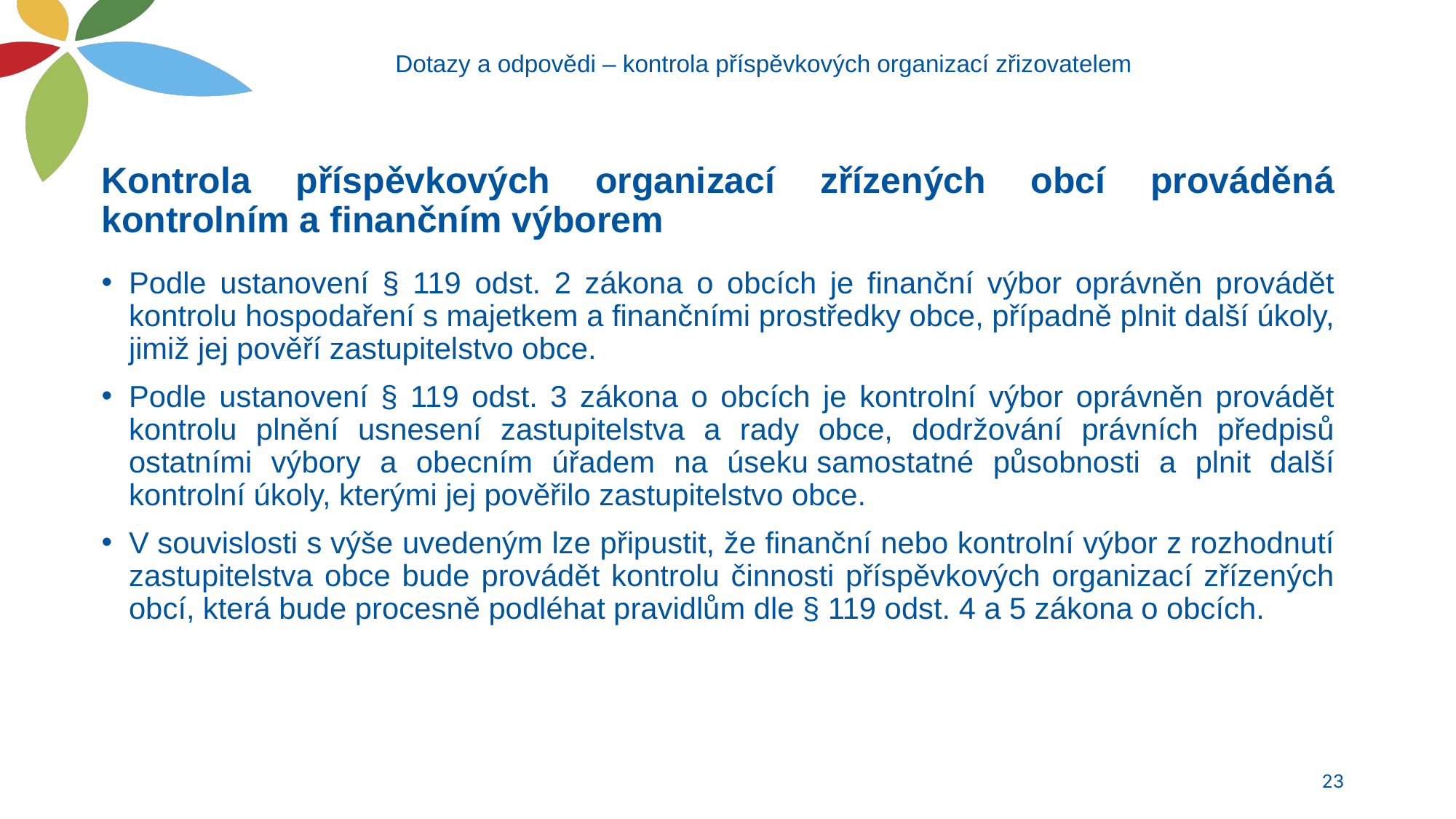

# Dotazy a odpovědi – kontrola příspěvkových organizací zřizovatelem

Kontrola příspěvkových organizací zřízených obcí prováděná kontrolním a finančním výborem
Podle ustanovení § 119 odst. 2 zákona o obcích je finanční výbor oprávněn provádět kontrolu hospodaření s majetkem a finančními prostředky obce, případně plnit další úkoly, jimiž jej pověří zastupitelstvo obce.
Podle ustanovení § 119 odst. 3 zákona o obcích je kontrolní výbor oprávněn provádět kontrolu plnění usnesení zastupitelstva a rady obce, dodržování právních předpisů ostatními výbory a obecním úřadem na úseku samostatné působnosti a plnit další kontrolní úkoly, kterými jej pověřilo zastupitelstvo obce.
V souvislosti s výše uvedeným lze připustit, že finanční nebo kontrolní výbor z rozhodnutí zastupitelstva obce bude provádět kontrolu činnosti příspěvkových organizací zřízených obcí, která bude procesně podléhat pravidlům dle § 119 odst. 4 a 5 zákona o obcích.

23